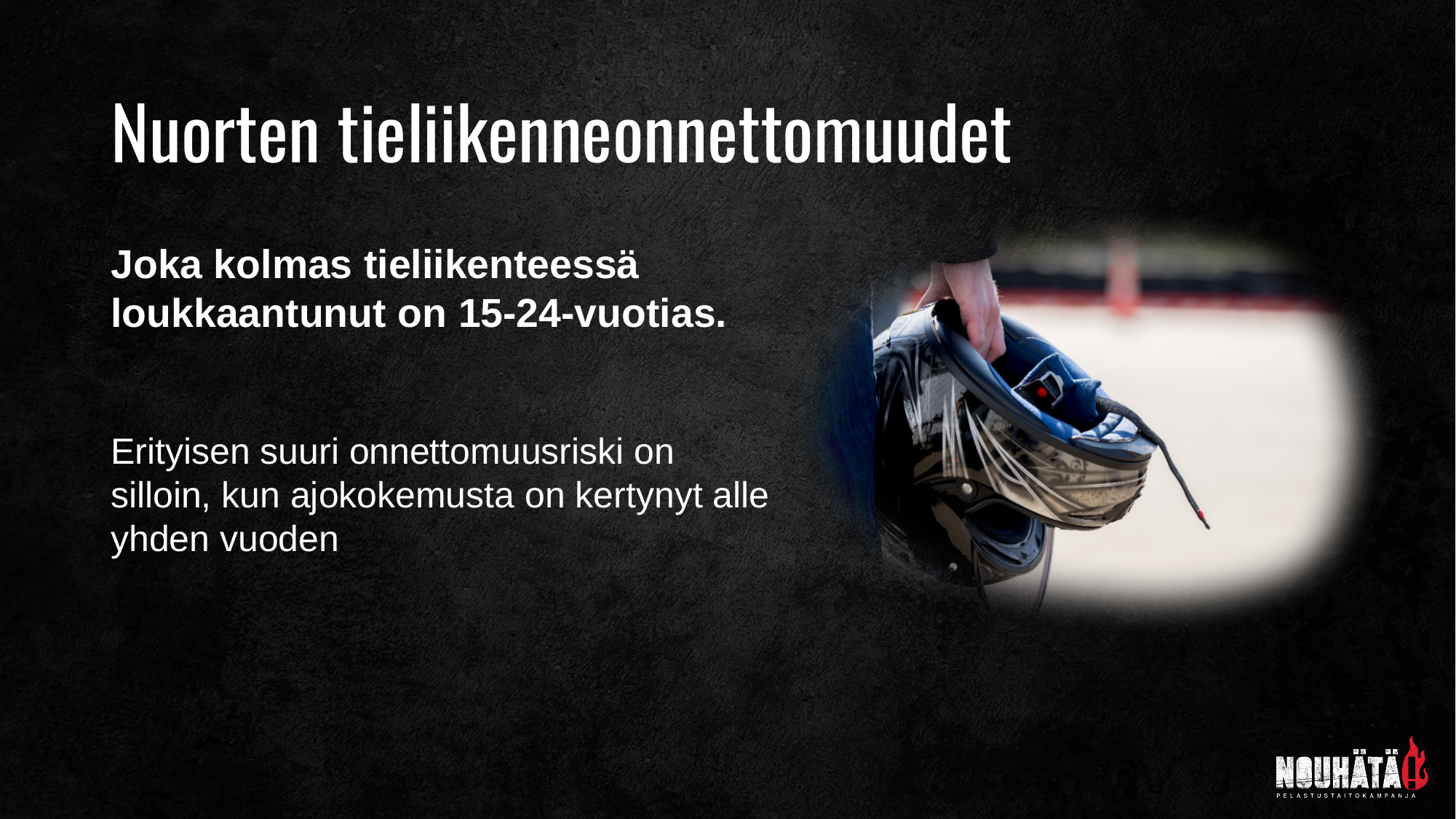

# Nuorten tieliikenneonnettomuudet

Joka kolmas tieliikenteessä loukkaantunut on 15-24-vuotias.

Erityisen suuri onnettomuusriski on
silloin, kun ajokokemusta on kertynyt alle yhden vuoden